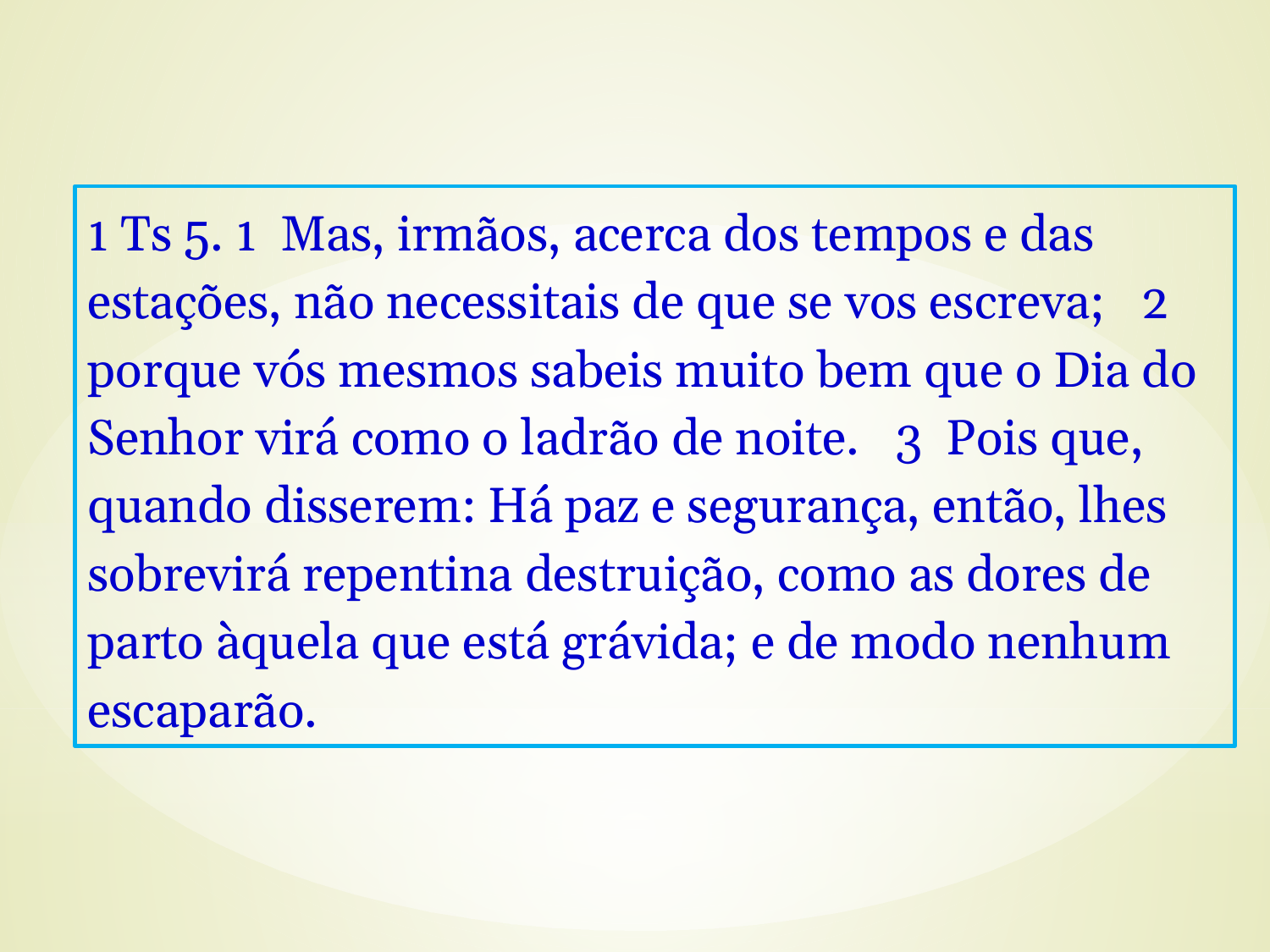

1 Ts 5. 1  Mas, irmãos, acerca dos tempos e das estações, não necessitais de que se vos escreva;   2  porque vós mesmos sabeis muito bem que o Dia do Senhor virá como o ladrão de noite.   3  Pois que, quando disserem: Há paz e segurança, então, lhes sobrevirá repentina destruição, como as dores de parto àquela que está grávida; e de modo nenhum escaparão.